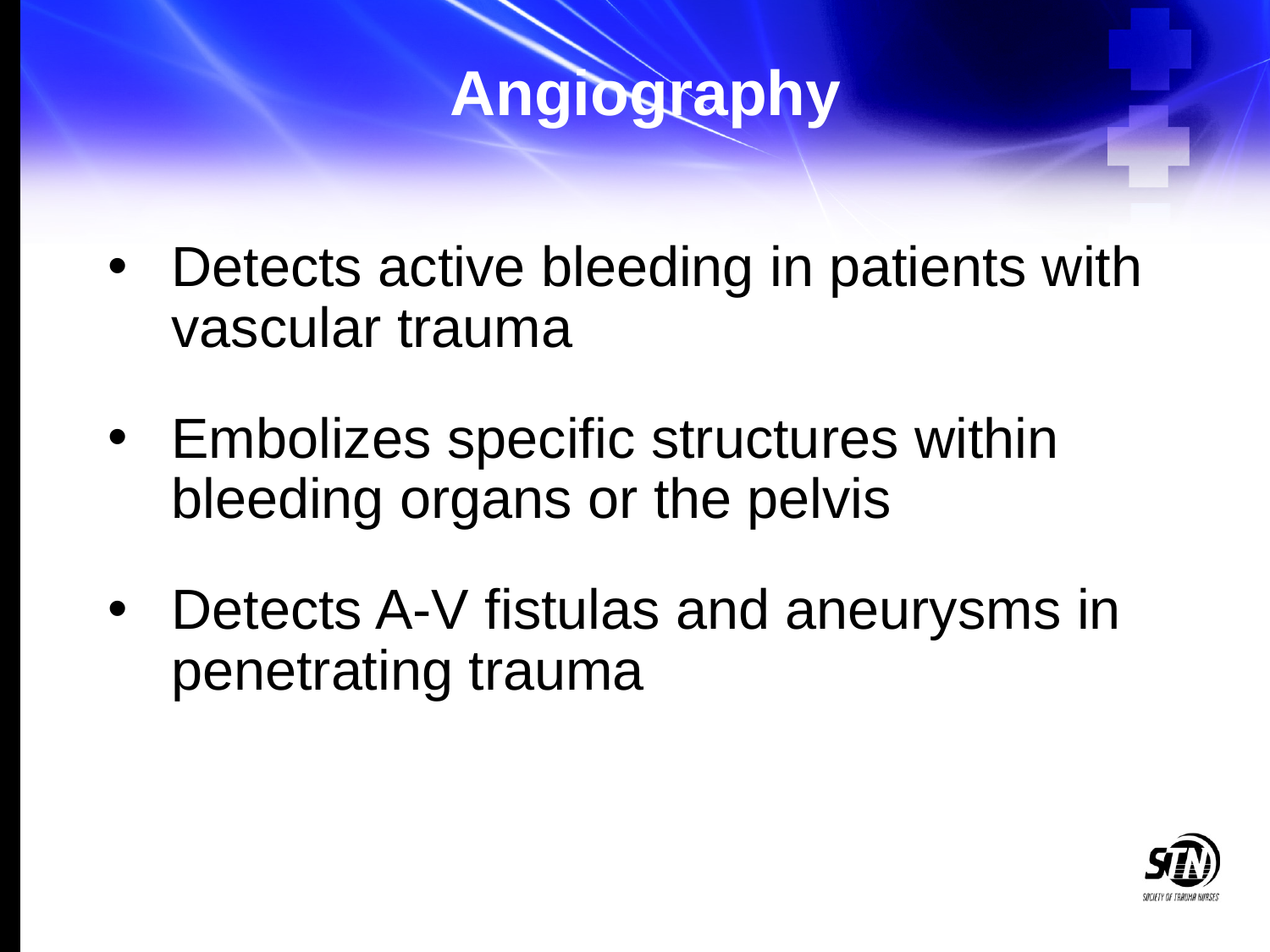

# Angiography

Detects active bleeding in patients with vascular trauma

Embolizes specific structures within bleeding organs or the pelvis

Detects A-V fistulas and aneurysms in penetrating trauma